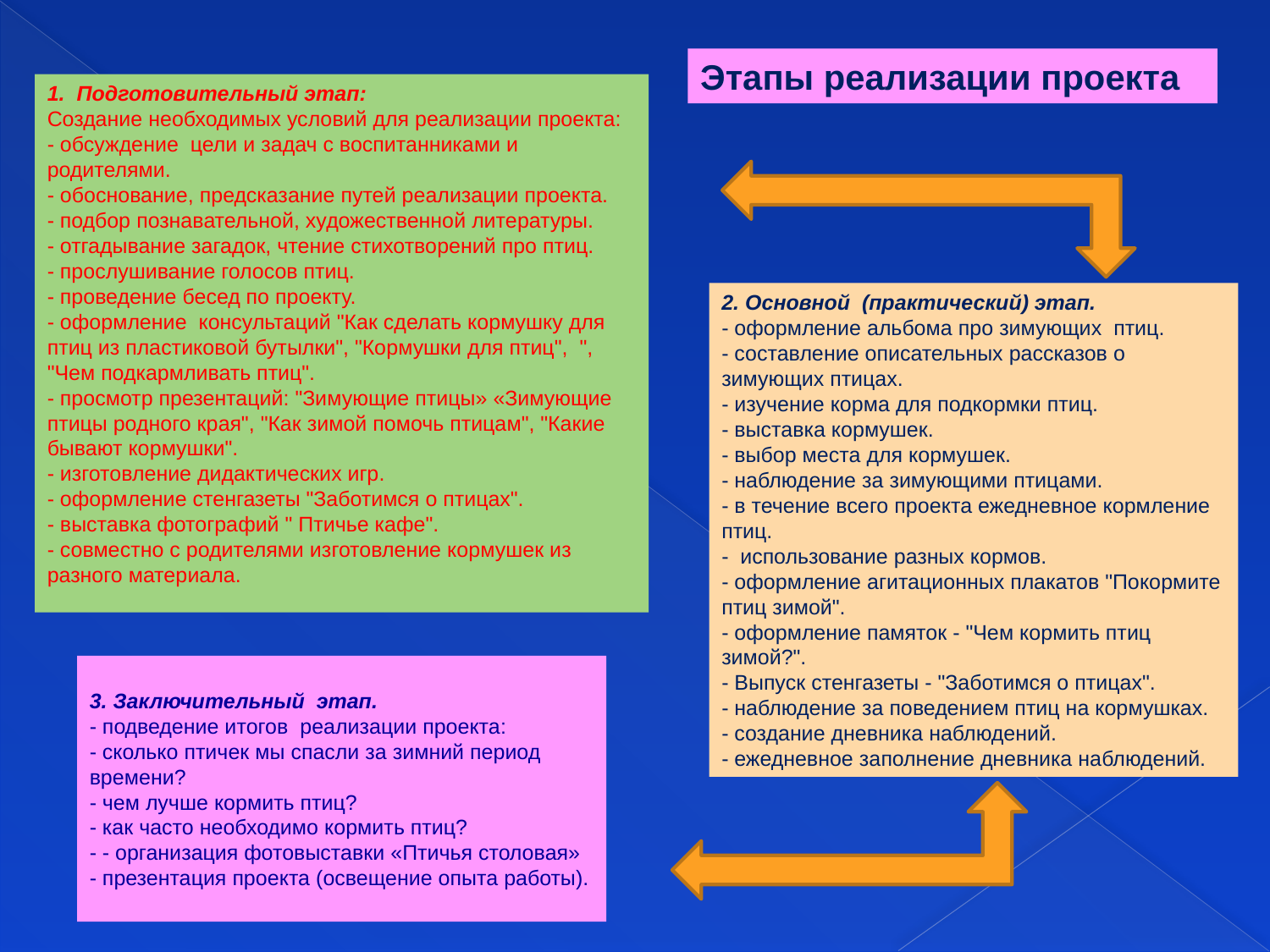

Этапы реализации проекта
1.  Подготовительный этап:
Создание необходимых условий для реализации проекта:
- обсуждение  цели и задач с воспитанниками и родителями.
- обоснование, предсказание путей реализации проекта.
- подбор познавательной, художественной литературы.
- отгадывание загадок, чтение стихотворений про птиц.
- прослушивание голосов птиц.
- проведение бесед по проекту.
- оформление  консультаций "Как сделать кормушку для птиц из пластиковой бутылки", "Кормушки для птиц",  ", "Чем подкармливать птиц".
- просмотр презентаций: "Зимующие птицы» «Зимующие птицы родного края", "Как зимой помочь птицам", "Какие бывают кормушки".
- изготовление дидактических игр.
- оформление стенгазеты "Заботимся о птицах".
- выставка фотографий " Птичье кафе".
- совместно с родителями изготовление кормушек из разного материала.

2. Основной  (практический) этап.
- оформление альбома про зимующих  птиц.
- составление описательных рассказов о зимующих птицах.
- изучение корма для подкормки птиц.
- выставка кормушек.
- выбор места для кормушек.
- наблюдение за зимующими птицами.
- в течение всего проекта ежедневное кормление птиц.
-  использование разных кормов.
- оформление агитационных плакатов "Покормите птиц зимой".
- оформление памяток - "Чем кормить птиц зимой?".
- Выпуск стенгазеты - "Заботимся о птицах".
- наблюдение за поведением птиц на кормушках.
- создание дневника наблюдений.
- ежедневное заполнение дневника наблюдений.

3. Заключительный  этап.
- подведение итогов  реализации проекта:
- сколько птичек мы спасли за зимний период времени?
- чем лучше кормить птиц?
- как часто необходимо кормить птиц?
- - организация фотовыставки «Птичья столовая»
- презентация проекта (освещение опыта работы).